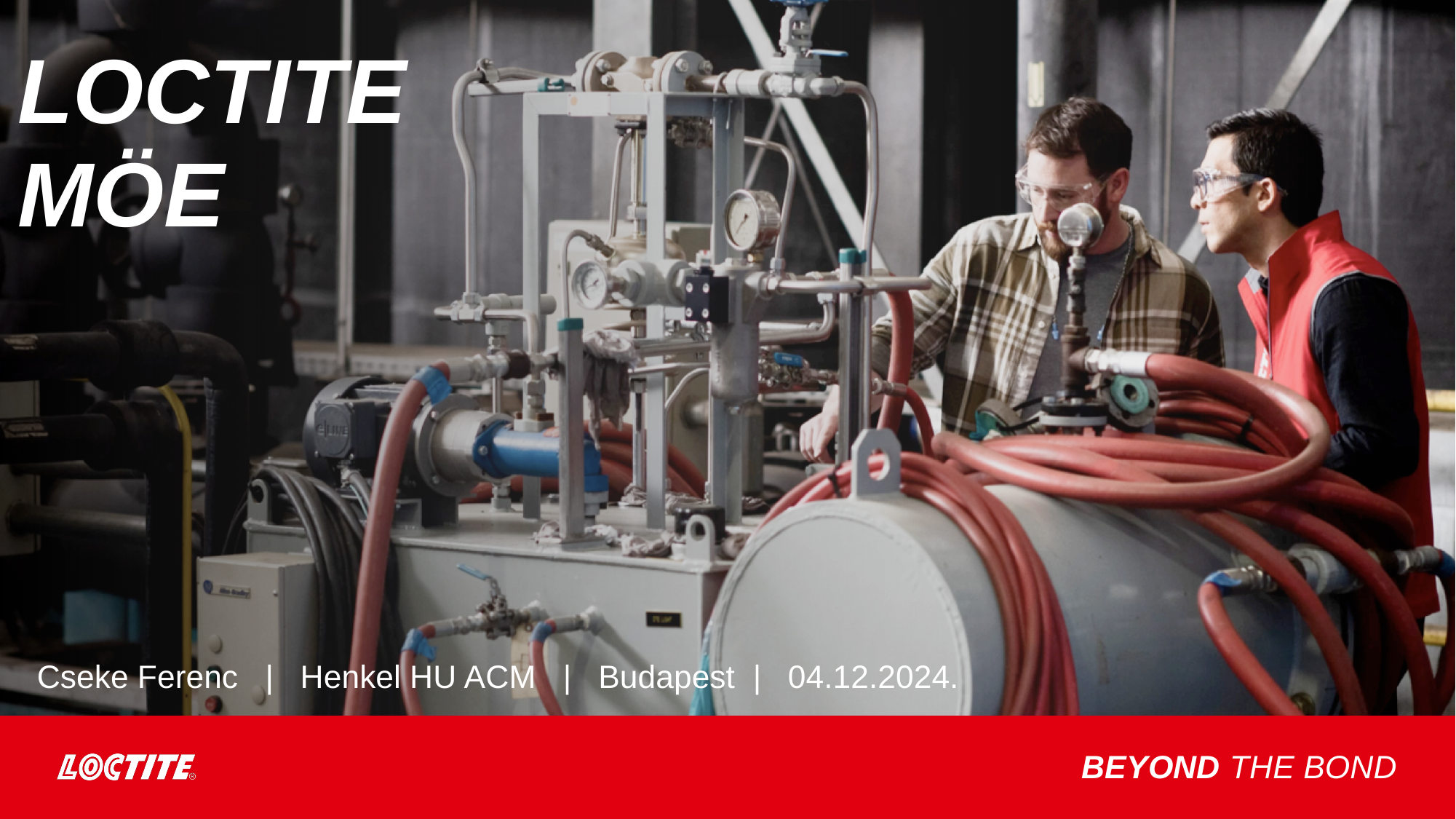

# LOCTITE MÖE
Cseke Ferenc   |   Henkel HU ACM   |   Budapest  |   04.12.2024.